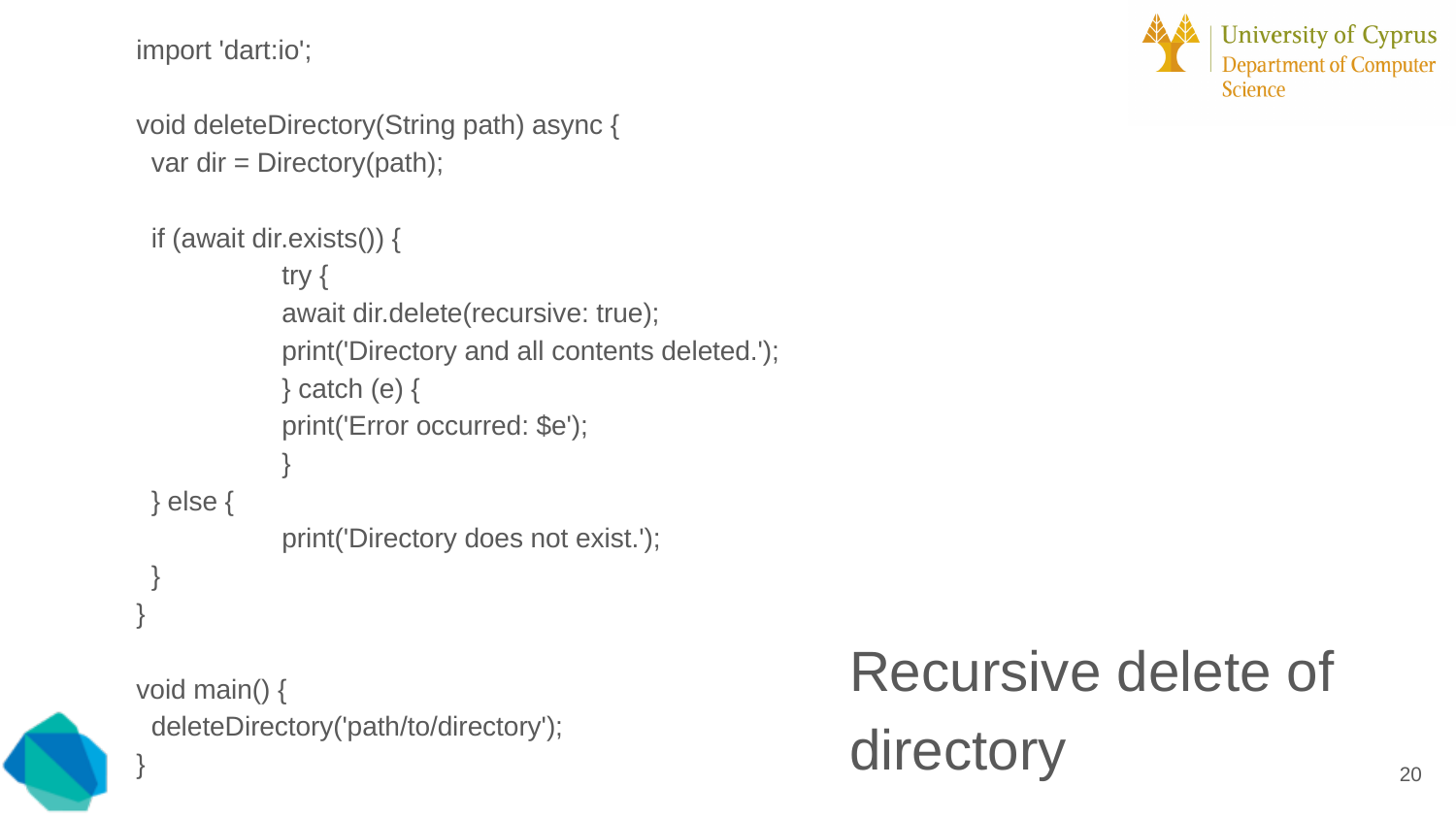

import 'dart:io';

void deleteDirectory(String path) async {
  var dir = Directory(path);

  if (await dir.exists()) {
	try {
  	await dir.delete(recursive: true);
  	print('Directory and all contents deleted.');
	} catch (e) {
  	print('Error occurred: $e');
	}
  } else {
	print('Directory does not exist.');
  }
}

void main() {
  deleteDirectory('path/to/directory');
}

Recursive delete of directory
20